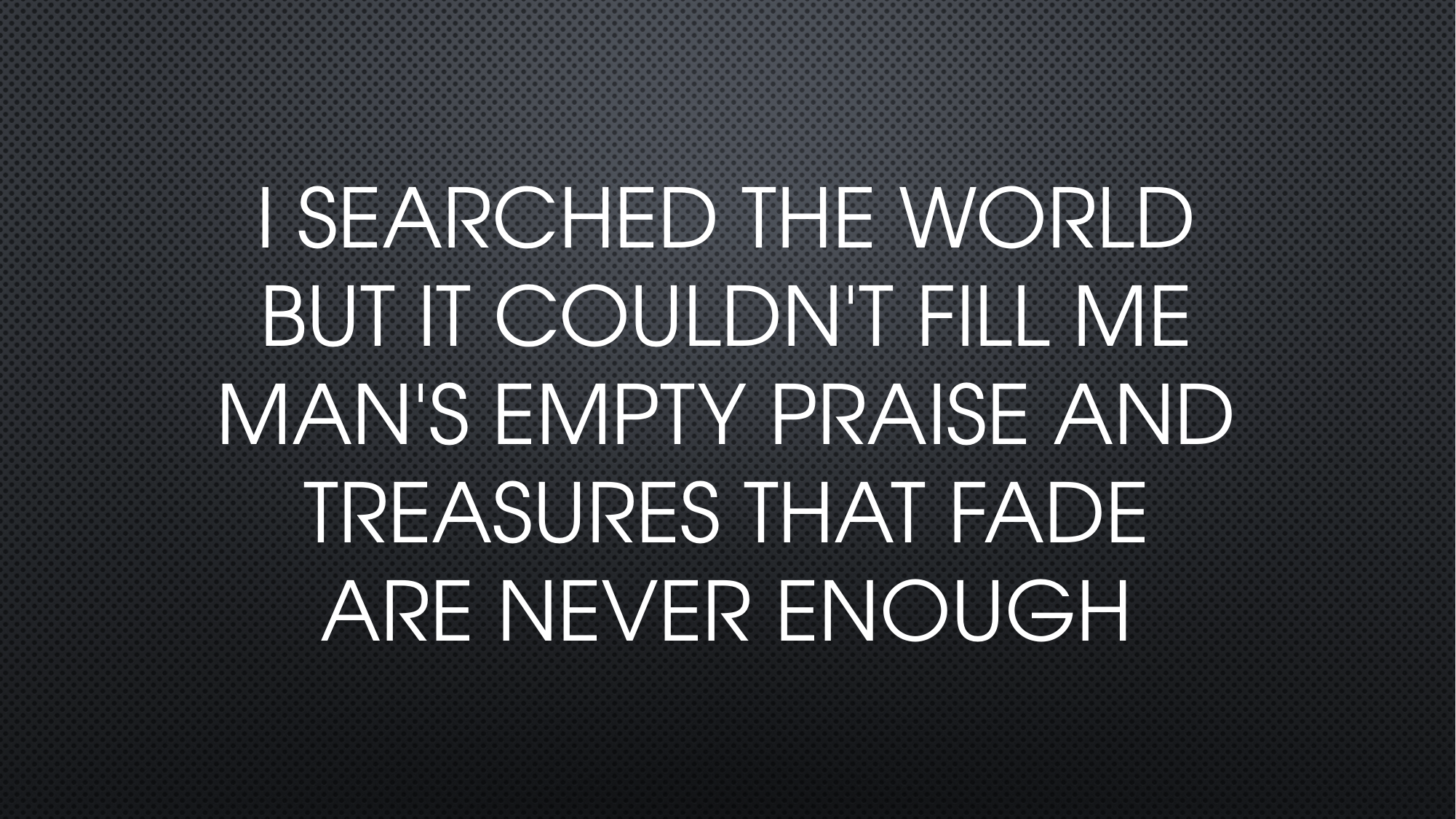

# I searched the world But it couldn't fill me Man's empty praise and treasures that fade Are never enough